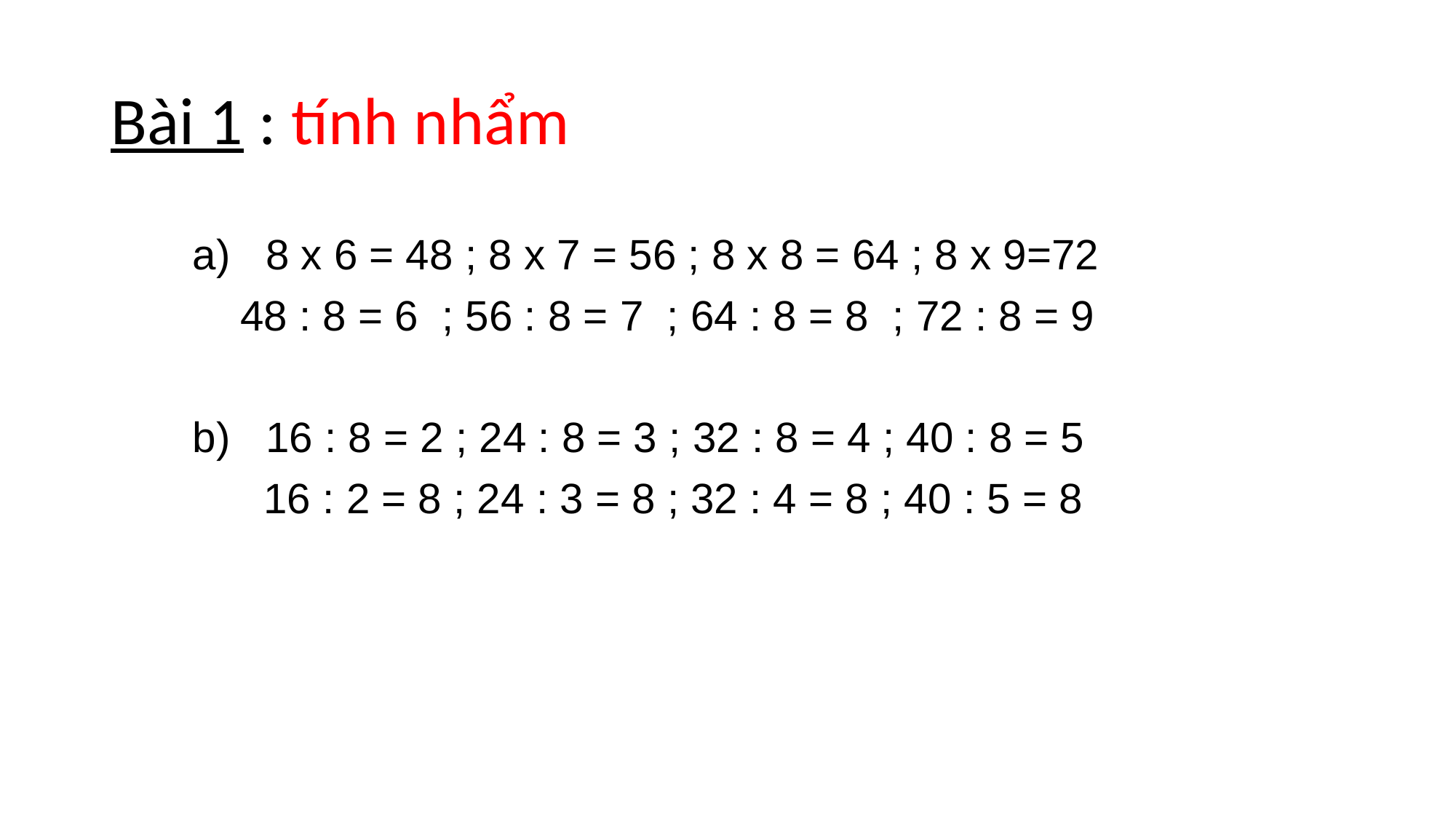

# Bài 1 : tính nhẩm
8 x 6 = 48 ; 8 x 7 = 56 ; 8 x 8 = 64 ; 8 x 9=72
    48 : 8 = 6  ; 56 : 8 = 7  ; 64 : 8 = 8  ; 72 : 8 = 9

16 : 8 = 2 ; 24 : 8 = 3 ; 32 : 8 = 4 ; 40 : 8 = 5
      16 : 2 = 8 ; 24 : 3 = 8 ; 32 : 4 = 8 ; 40 : 5 = 8